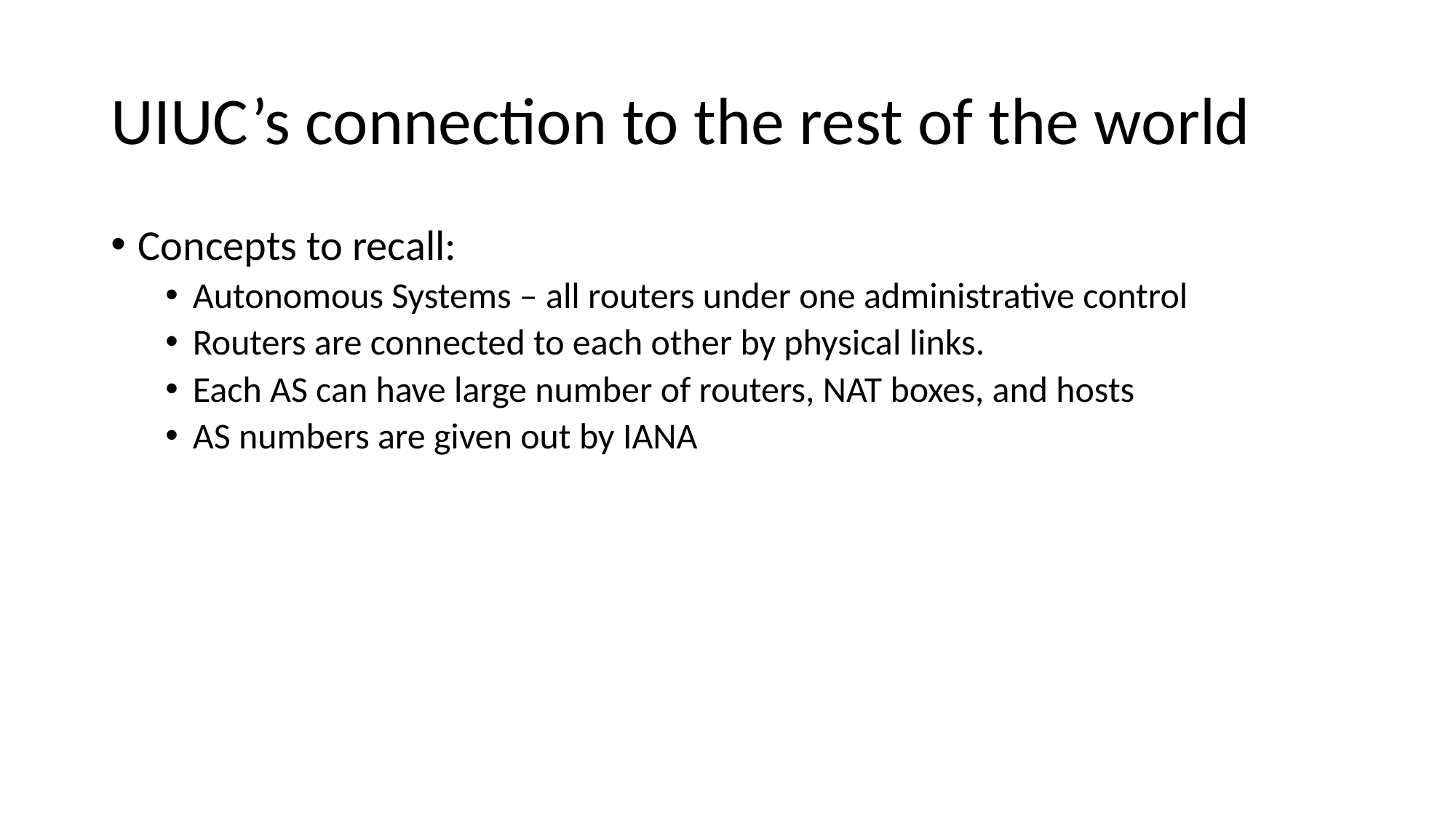

# UIUC’s connection to the rest of the world
Concepts to recall:
Autonomous Systems – all routers under one administrative control
Routers are connected to each other by physical links.
Each AS can have large number of routers, NAT boxes, and hosts
AS numbers are given out by IANA